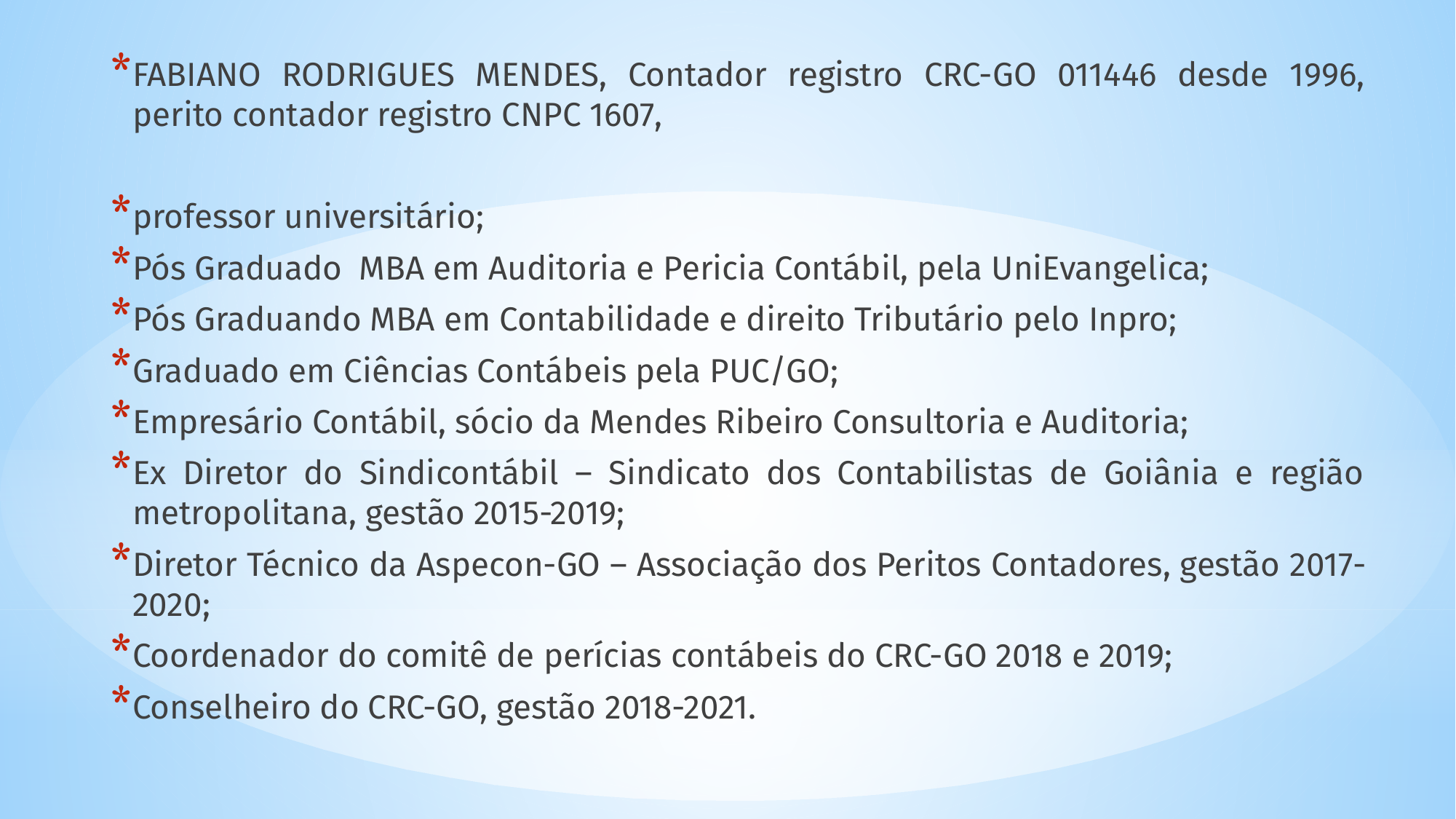

FABIANO RODRIGUES MENDES, Contador registro CRC-GO 011446 desde 1996, perito contador registro CNPC 1607,

professor universitário;
Pós Graduado  MBA em Auditoria e Pericia Contábil, pela UniEvangelica;
Pós Graduando MBA em Contabilidade e direito Tributário pelo Inpro;
Graduado em Ciências Contábeis pela PUC/GO;
Empresário Contábil, sócio da Mendes Ribeiro Consultoria e Auditoria;
Ex Diretor do Sindicontábil – Sindicato dos Contabilistas de Goiânia e região metropolitana, gestão 2015-2019;
Diretor Técnico da Aspecon-GO – Associação dos Peritos Contadores, gestão 2017-2020;
Coordenador do comitê de perícias contábeis do CRC-GO 2018 e 2019;
Conselheiro do CRC-GO, gestão 2018-2021.